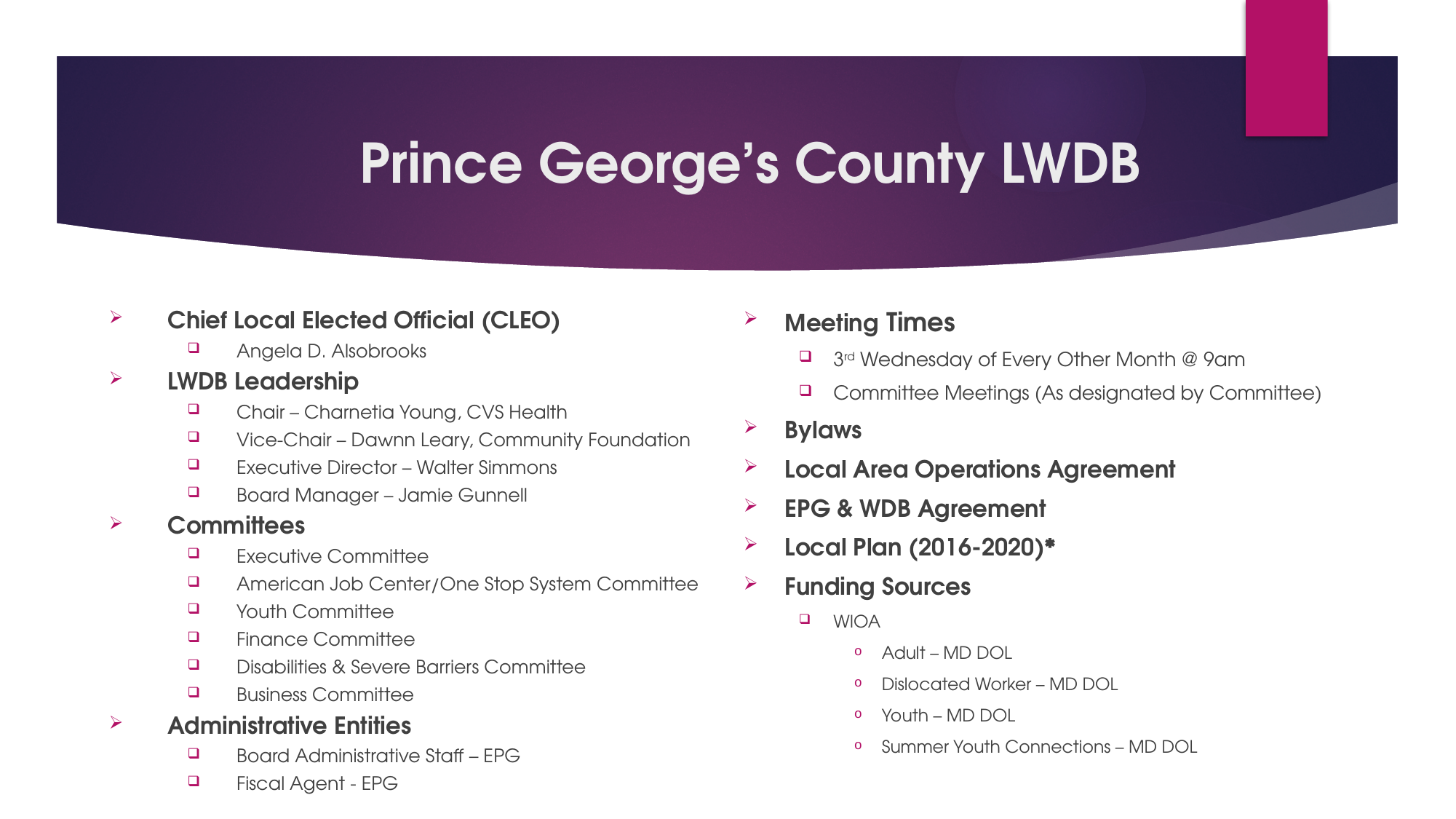

# Prince George’s County LWDB
Meeting Times
3rd Wednesday of Every Other Month @ 9am
Committee Meetings (As designated by Committee)
Bylaws
Local Area Operations Agreement
EPG & WDB Agreement
Local Plan (2016-2020)*
Funding Sources
WIOA
Adult – MD DOL
Dislocated Worker – MD DOL
Youth – MD DOL
Summer Youth Connections – MD DOL

Chief Local Elected Official (CLEO)
Angela D. Alsobrooks
LWDB Leadership
Chair – Charnetia Young, CVS Health
Vice-Chair – Dawnn Leary, Community Foundation
Executive Director – Walter Simmons
Board Manager – Jamie Gunnell
Committees
Executive Committee
American Job Center/One Stop System Committee
Youth Committee
Finance Committee
Disabilities & Severe Barriers Committee
Business Committee
Administrative Entities
Board Administrative Staff – EPG
Fiscal Agent - EPG